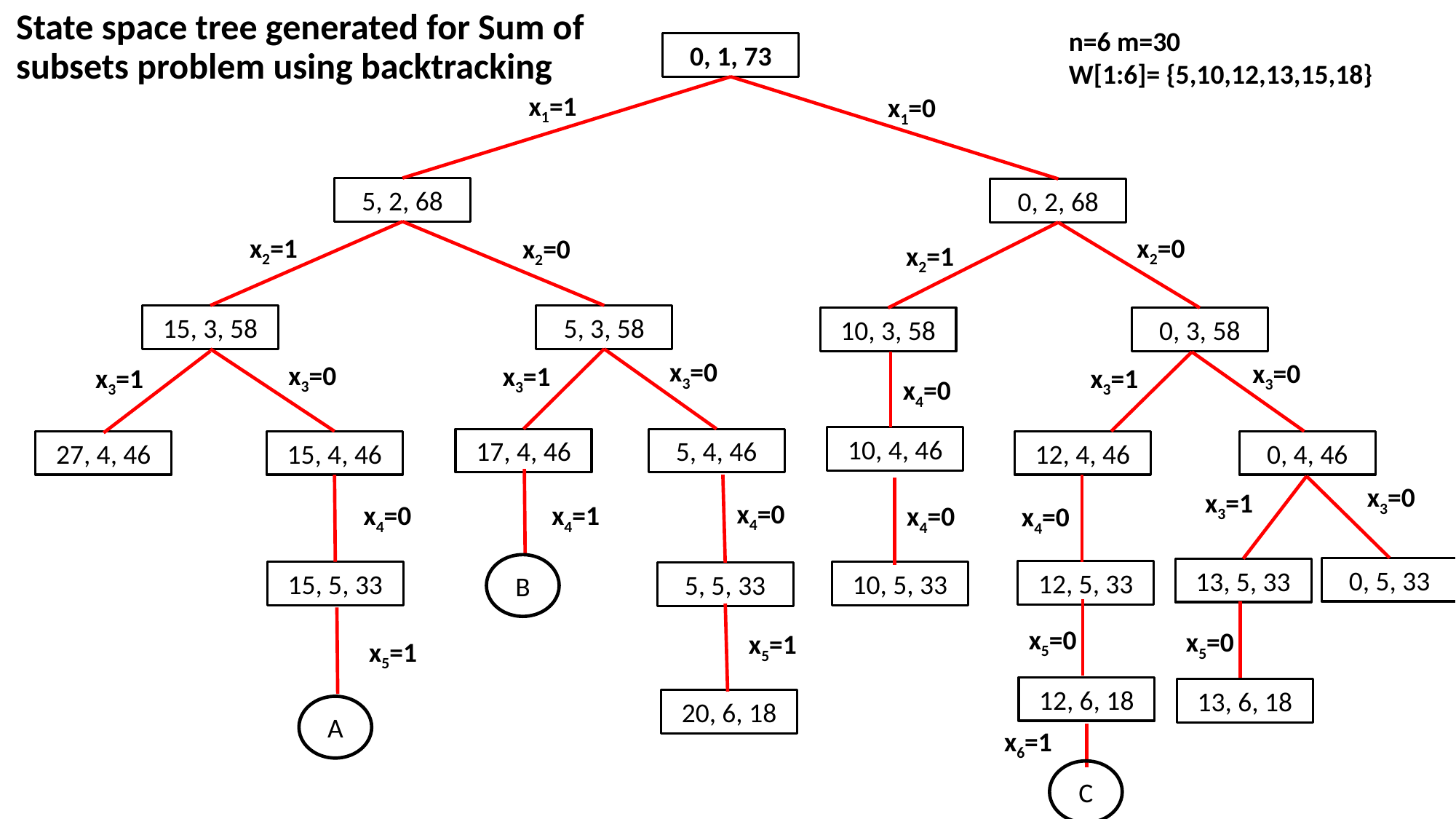

# State space tree generated for Sum of subsets problem using backtracking
n=6 m=30
W[1:6]= {5,10,12,13,15,18}
0, 1, 73
x1=1
x1=0
5, 2, 68
0, 2, 68
x2=1
x2=0
x2=0
x2=1
15, 3, 58
5, 3, 58
10, 3, 58
0, 3, 58
x3=0
x3=0
x3=0
x3=1
x3=1
x3=1
x4=0
10, 4, 46
17, 4, 46
5, 4, 46
27, 4, 46
15, 4, 46
12, 4, 46
0, 4, 46
x3=0
x3=1
x4=0
x4=0
x4=1
x4=0
x4=0
B
0, 5, 33
13, 5, 33
12, 5, 33
10, 5, 33
15, 5, 33
5, 5, 33
x5=0
x5=0
x5=1
x5=1
12, 6, 18
13, 6, 18
20, 6, 18
A
x6=1
C